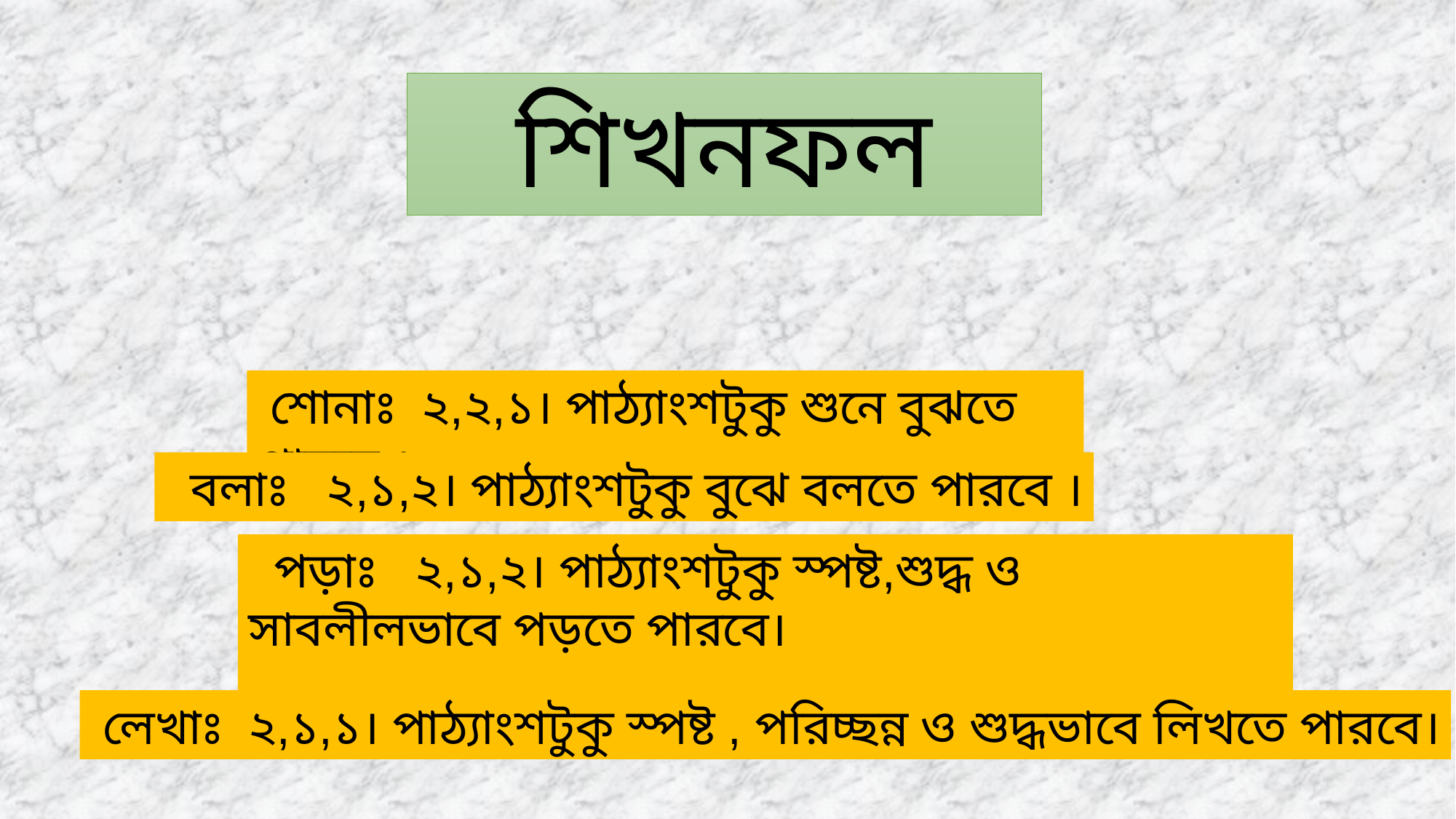

শিখনফল
 শোনাঃ  ২,২,১। পাঠ্যাংশটুকু শুনে বুঝতে পারবে ।
  বলাঃ   ২,১,২। পাঠ্যাংশটুকু বুঝে বলতে পারবে ।
  পড়াঃ   ২,১,২। পাঠ্যাংশটুকু স্পষ্ট,শুদ্ধ ও সাবলীলভাবে পড়তে পারবে।

 লেখাঃ  ২,১,১। পাঠ্যাংশটুকু স্পষ্ট , পরিচ্ছন্ন ও শুদ্ধভাবে লিখতে পারবে।